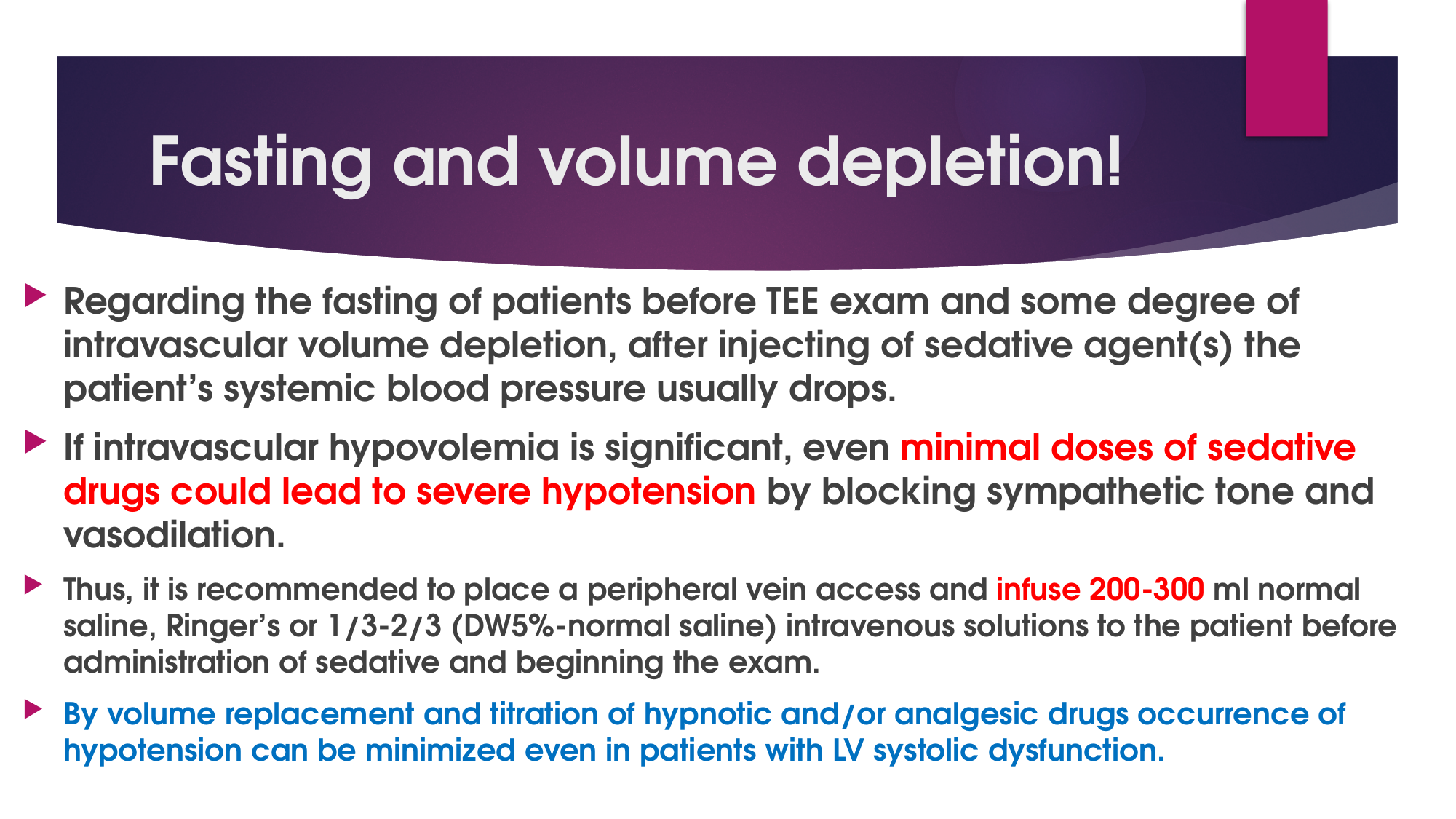

# Fasting and volume depletion!
Regarding the fasting of patients before TEE exam and some degree of intravascular volume depletion, after injecting of sedative agent(s) the patient’s systemic blood pressure usually drops.
If intravascular hypovolemia is significant, even minimal doses of sedative drugs could lead to severe hypotension by blocking sympathetic tone and vasodilation.
Thus, it is recommended to place a peripheral vein access and infuse 200-300 ml normal saline, Ringer’s or 1/3-2/3 (DW5%-normal saline) intravenous solutions to the patient before administration of sedative and beginning the exam.
By volume replacement and titration of hypnotic and/or analgesic drugs occurrence of hypotension can be minimized even in patients with LV systolic dysfunction.